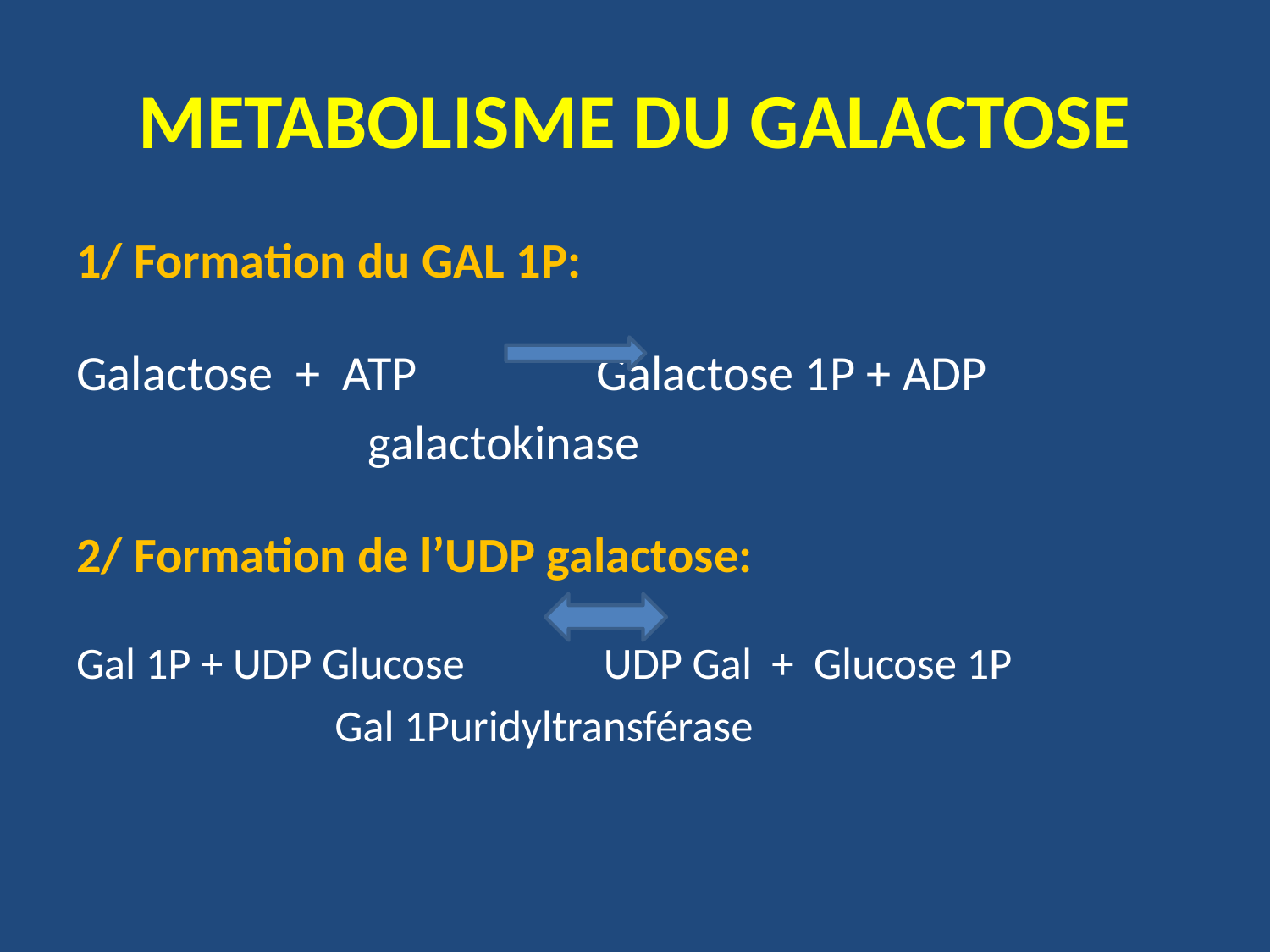

# METABOLISME DU GALACTOSE
1/ Formation du GAL 1P:

Galactose  +  ATP                Galactose 1P + ADP
                          galactokinase

2/ Formation de l’UDP galactose:

Gal 1P + UDP Glucose              UDP Gal  +  Glucose 1P
                          Gal 1Puridyltransférase